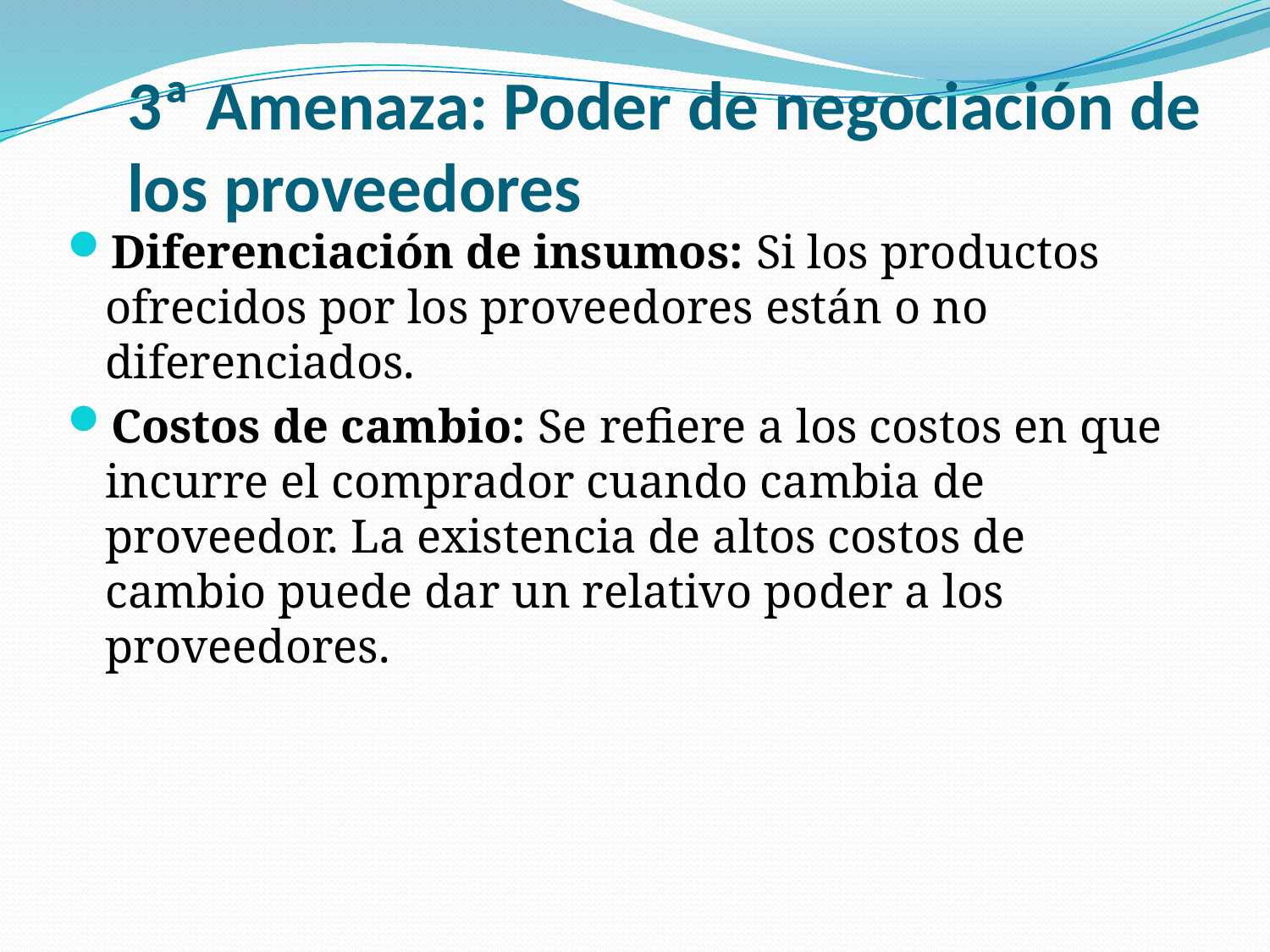

3ª Amenaza: Poder de negociación de los proveedores
Diferenciación de insumos: Si los productos ofrecidos por los proveedores están o no diferenciados.
Costos de cambio: Se refiere a los costos en que incurre el comprador cuando cambia de proveedor. La existencia de altos costos de cambio puede dar un relativo poder a los proveedores.